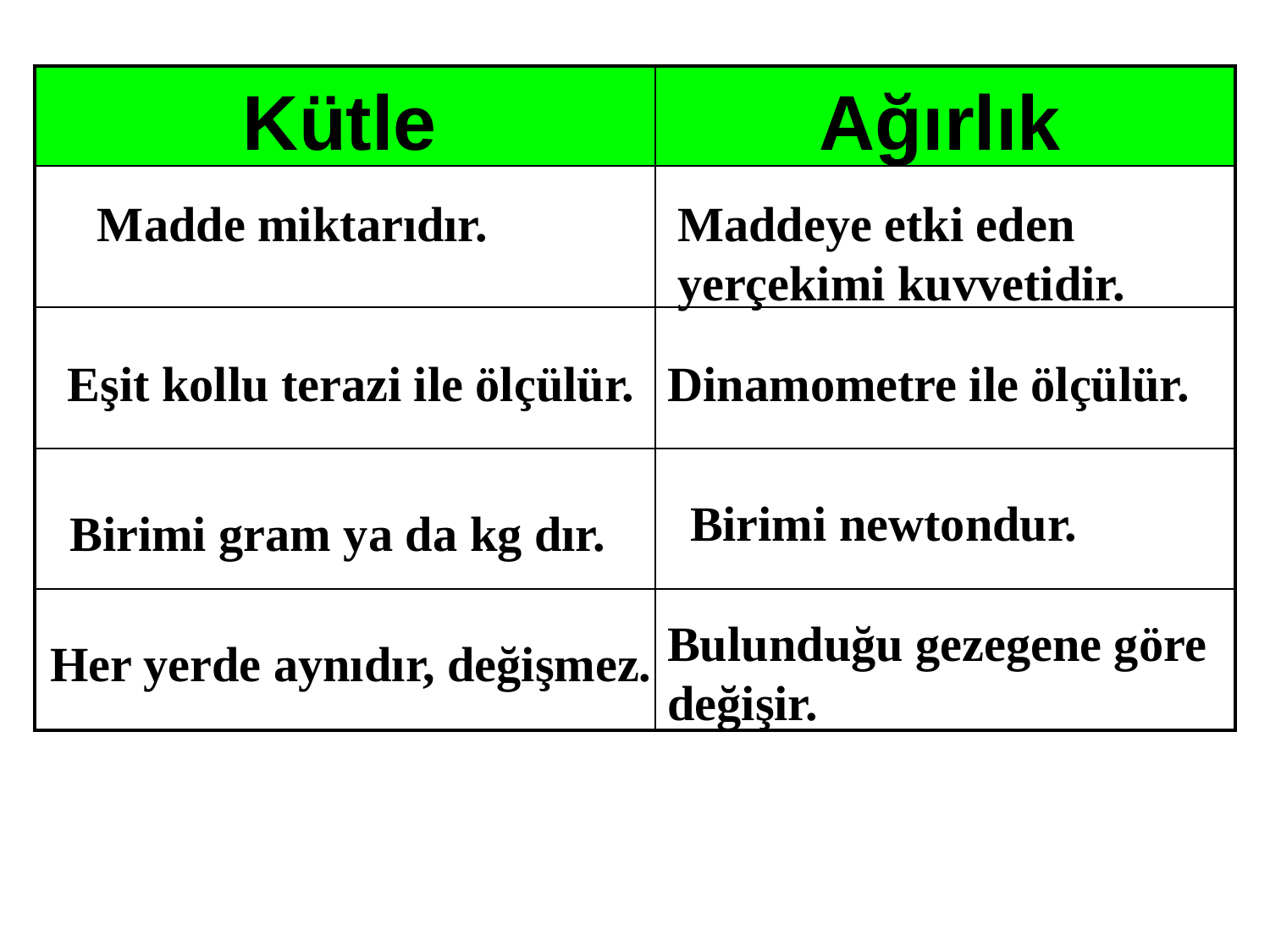

|  |  |
| --- | --- |
|  |  |
|  |  |
|  |  |
|  |  |
Kütle
Ağırlık
Madde miktarıdır.
Maddeye etki eden yerçekimi kuvvetidir.
Eşit kollu terazi ile ölçülür.
Dinamometre ile ölçülür.
Birimi newtondur.
Birimi gram ya da kg dır.
Bulunduğu gezegene göre değişir.
Her yerde aynıdır, değişmez.